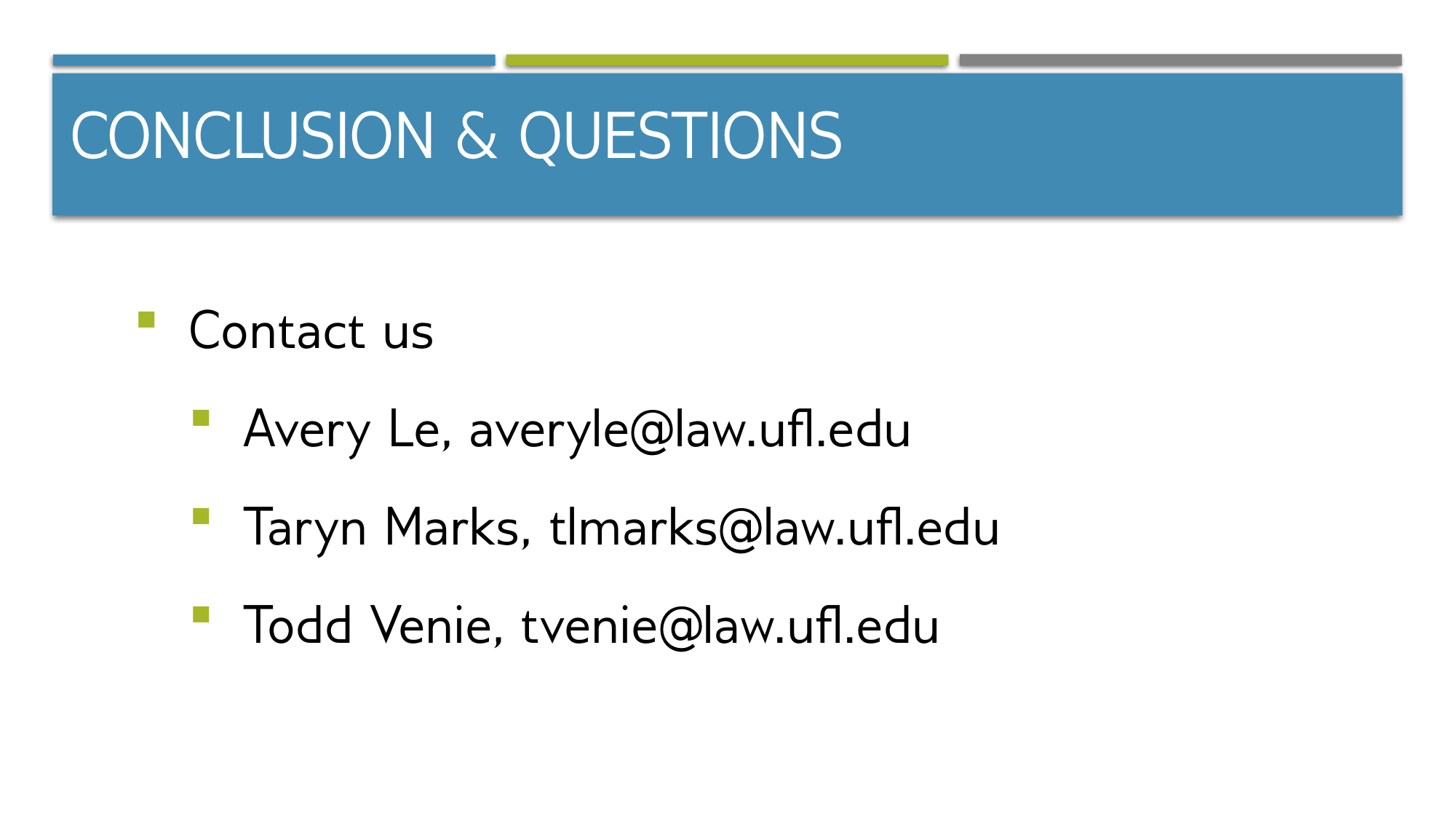

Conclusion & Questions
Contact us
Avery Le, averyle@law.ufl.edu
Taryn Marks, tlmarks@law.ufl.edu
Todd Venie, tvenie@law.ufl.edu